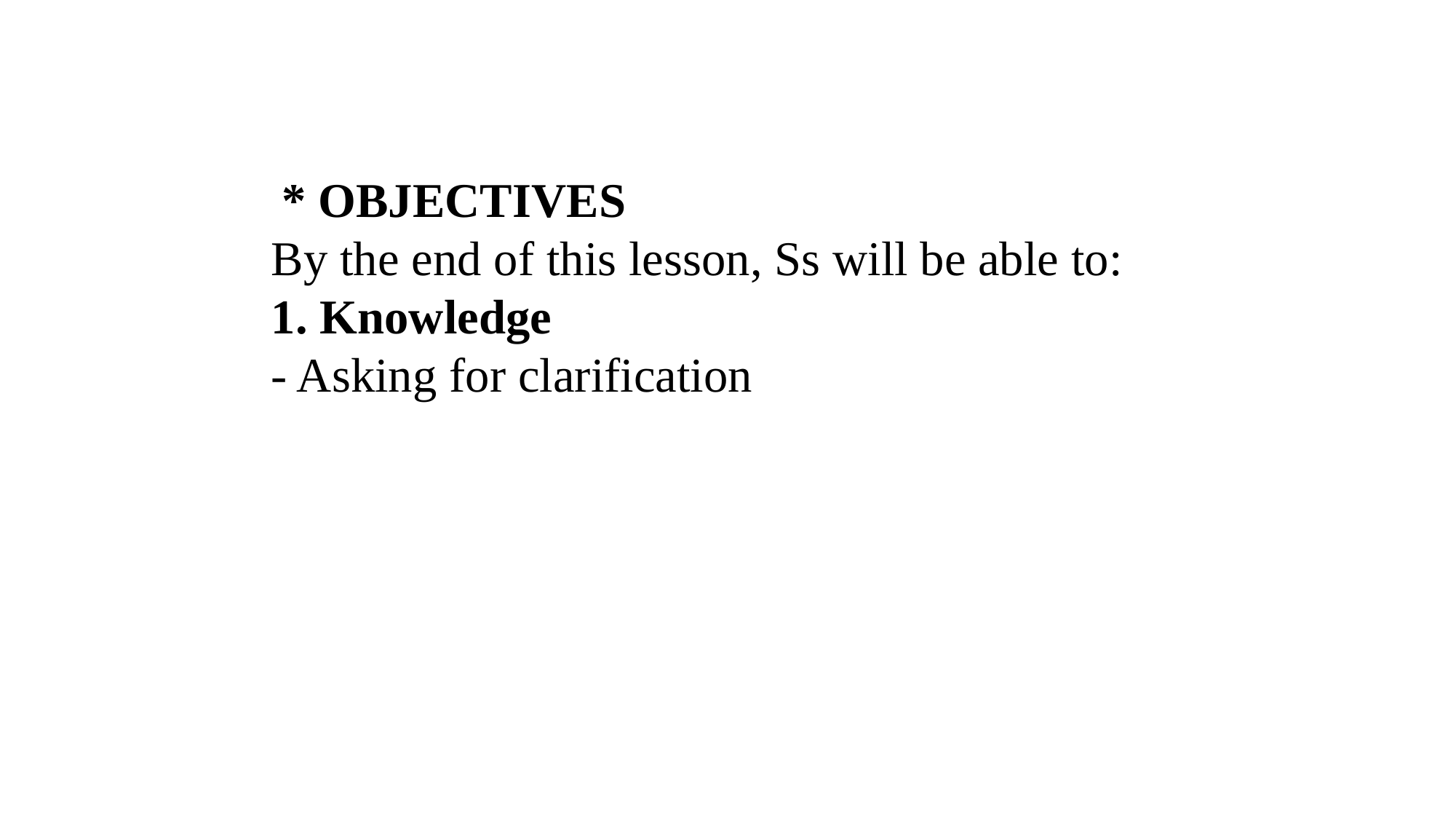

I* OBJECTIVES
By the end of this lesson, Ss will be able to:
1. Knowledge
- Asking for clarification
I. OBJECTIVES
By the end of this lesson, Ss will be able to:
1. Knowledge
- Asking for clarification